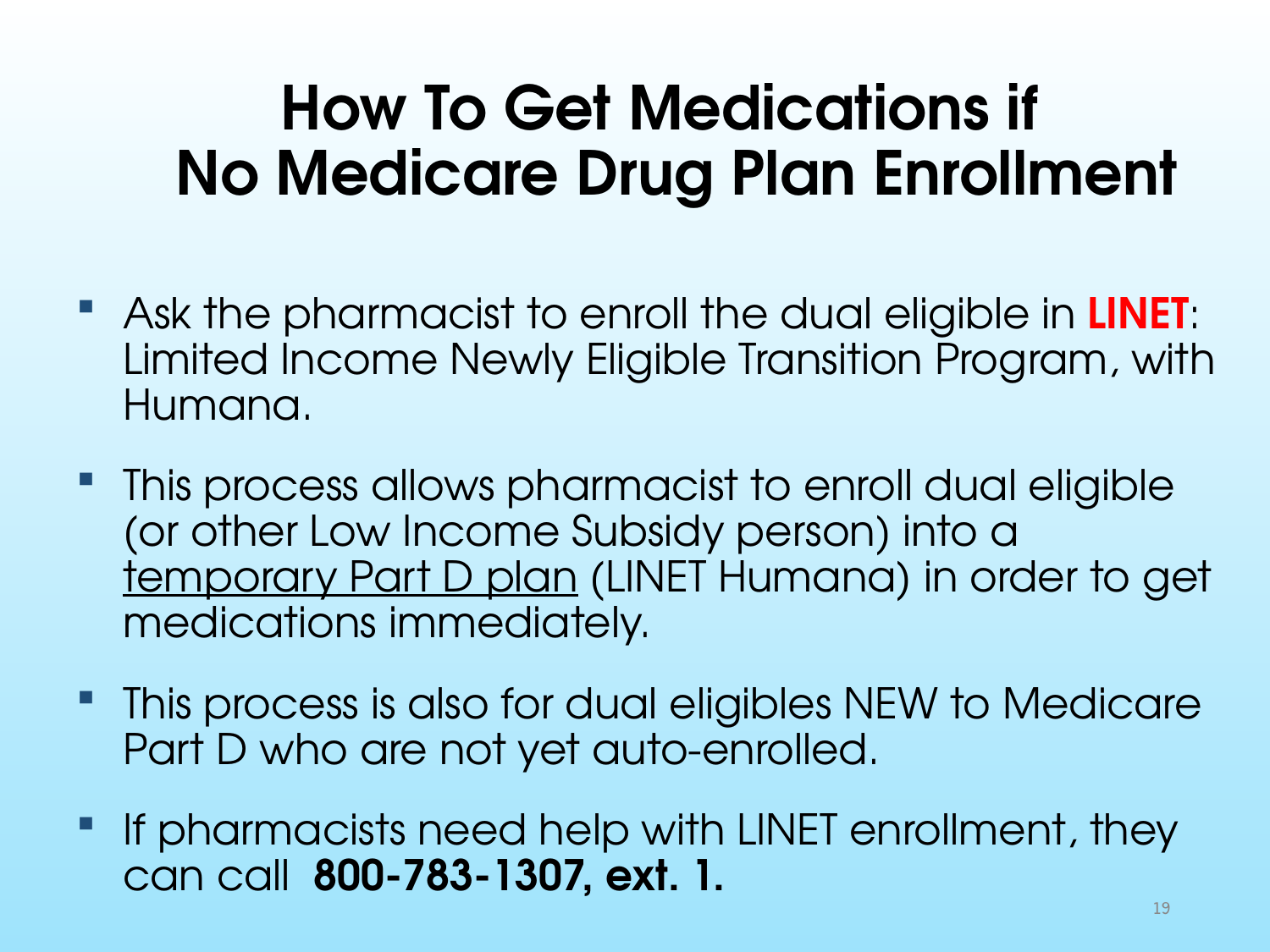

# How To Get Medications if No Medicare Drug Plan Enrollment
Ask the pharmacist to enroll the dual eligible in LINET: Limited Income Newly Eligible Transition Program, with Humana.
This process allows pharmacist to enroll dual eligible (or other Low Income Subsidy person) into a temporary Part D plan (LINET Humana) in order to get medications immediately.
This process is also for dual eligibles NEW to Medicare Part D who are not yet auto-enrolled.
If pharmacists need help with LINET enrollment, they can call  800-783-1307, ext. 1.

19